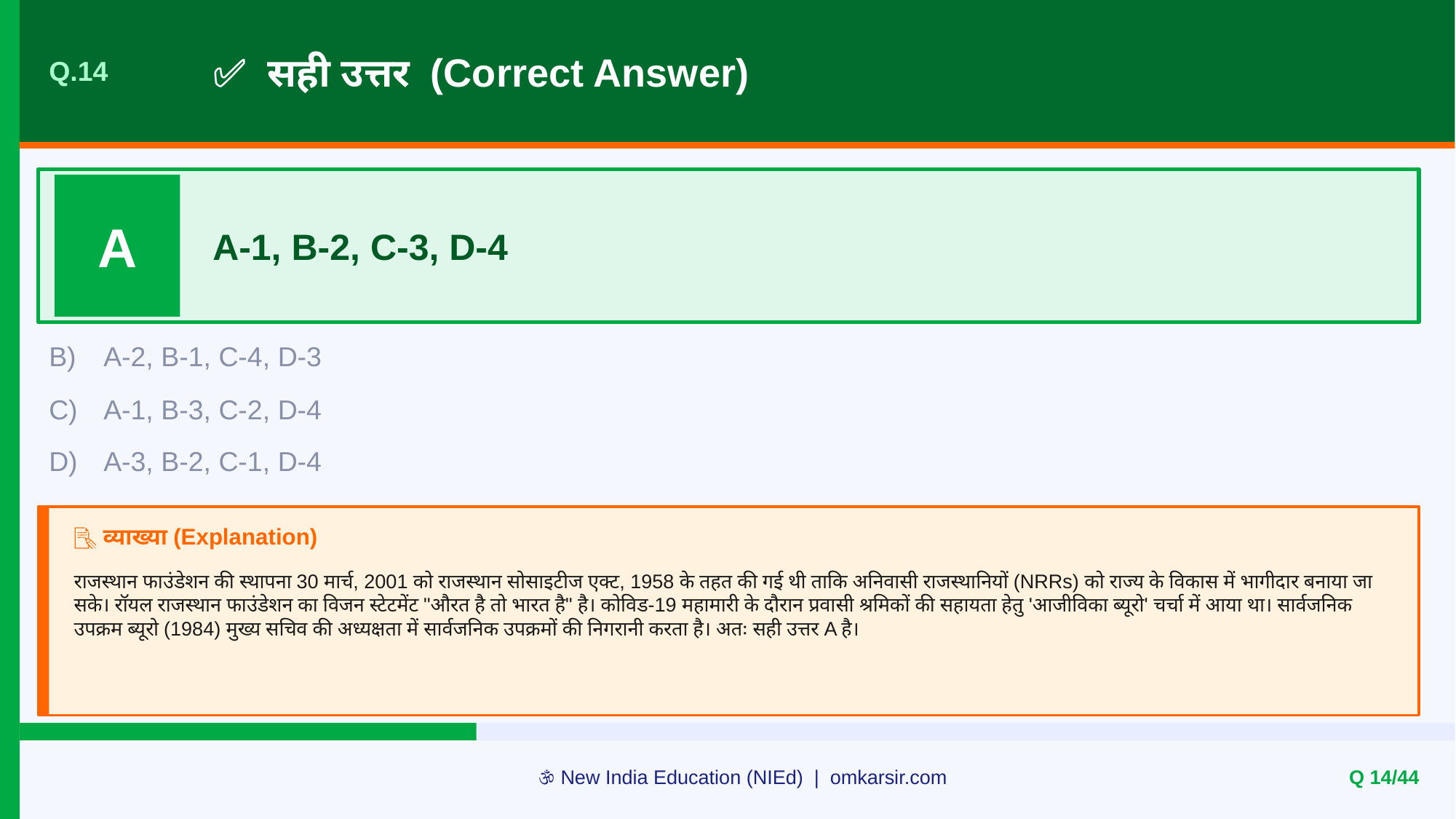

✅  सही उत्तर  (Correct Answer)
Q.14

A
A-1, B-2, C-3, D-4
B)
A-2, B-1, C-4, D-3
C)
A-1, B-3, C-2, D-4
D)
A-3, B-2, C-1, D-4

📝 व्याख्या (Explanation)
राजस्थान फाउंडेशन की स्थापना 30 मार्च, 2001 को राजस्थान सोसाइटीज एक्ट, 1958 के तहत की गई थी ताकि अनिवासी राजस्थानियों (NRRs) को राज्य के विकास में भागीदार बनाया जा सके। रॉयल राजस्थान फाउंडेशन का विजन स्टेटमेंट "औरत है तो भारत है" है। कोविड-19 महामारी के दौरान प्रवासी श्रमिकों की सहायता हेतु 'आजीविका ब्यूरो' चर्चा में आया था। सार्वजनिक उपक्रम ब्यूरो (1984) मुख्य सचिव की अध्यक्षता में सार्वजनिक उपक्रमों की निगरानी करता है। अतः सही उत्तर A है।

🕉️ New India Education (NIEd)  |  omkarsir.com
Q 14/44